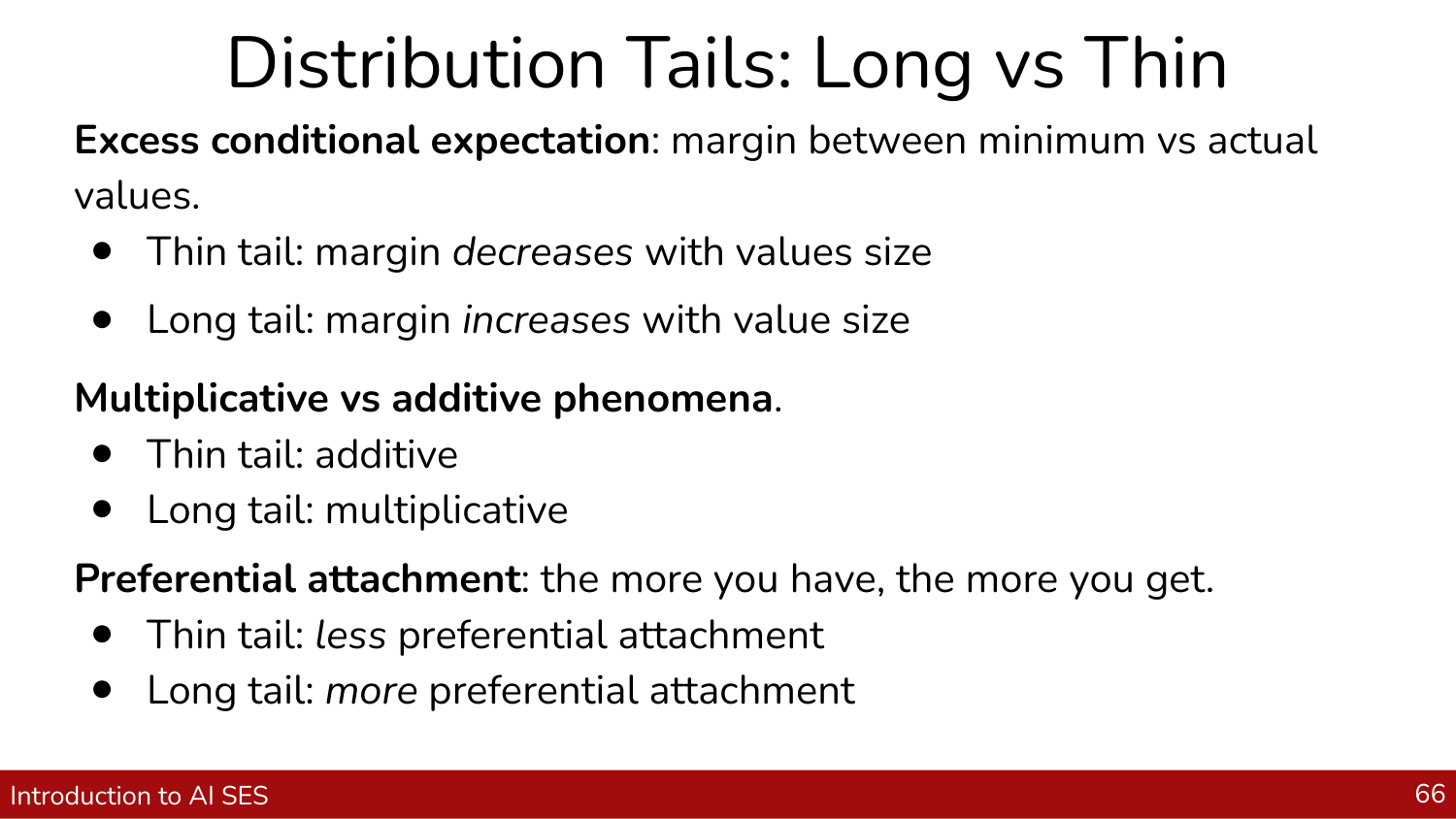

# Distribution Tails: Long vs Thin
Excess conditional expectation: margin between minimum vs actual values.
Thin tail: margin decreases with values size
Long tail: margin increases with value size
Multiplicative vs additive phenomena.
Thin tail: additive
Long tail: multiplicative
Preferential attachment: the more you have, the more you get.
Thin tail: less preferential attachment
Long tail: more preferential attachment
66
Introduction to AI SES